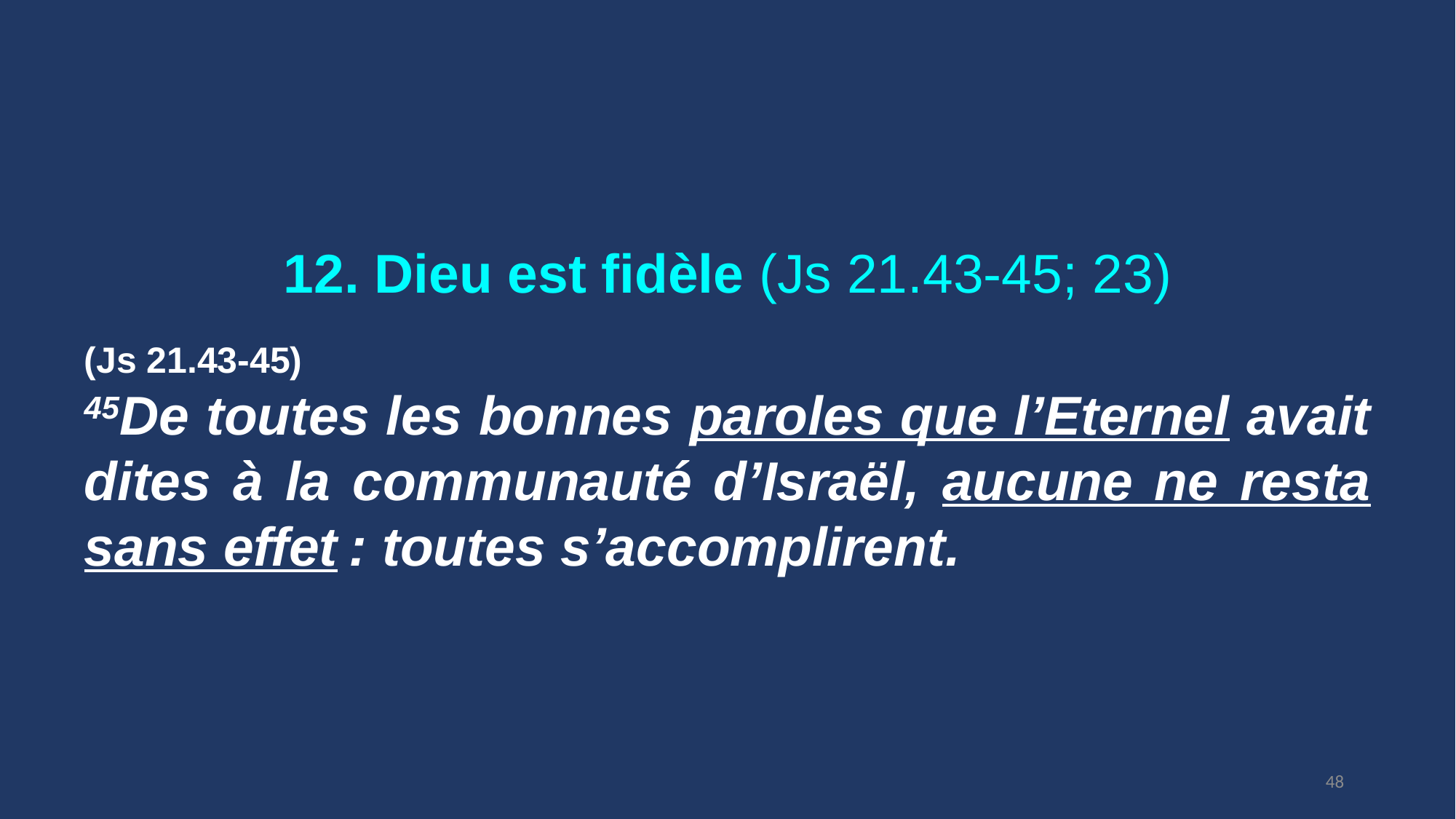

12. Dieu est fidèle (Js 21.43-45; 23)

(Js 21.43-45)
45De toutes les bonnes paroles que l’Eternel avait dites à la communauté d’Israël, aucune ne resta sans effet : toutes s’accomplirent.
48